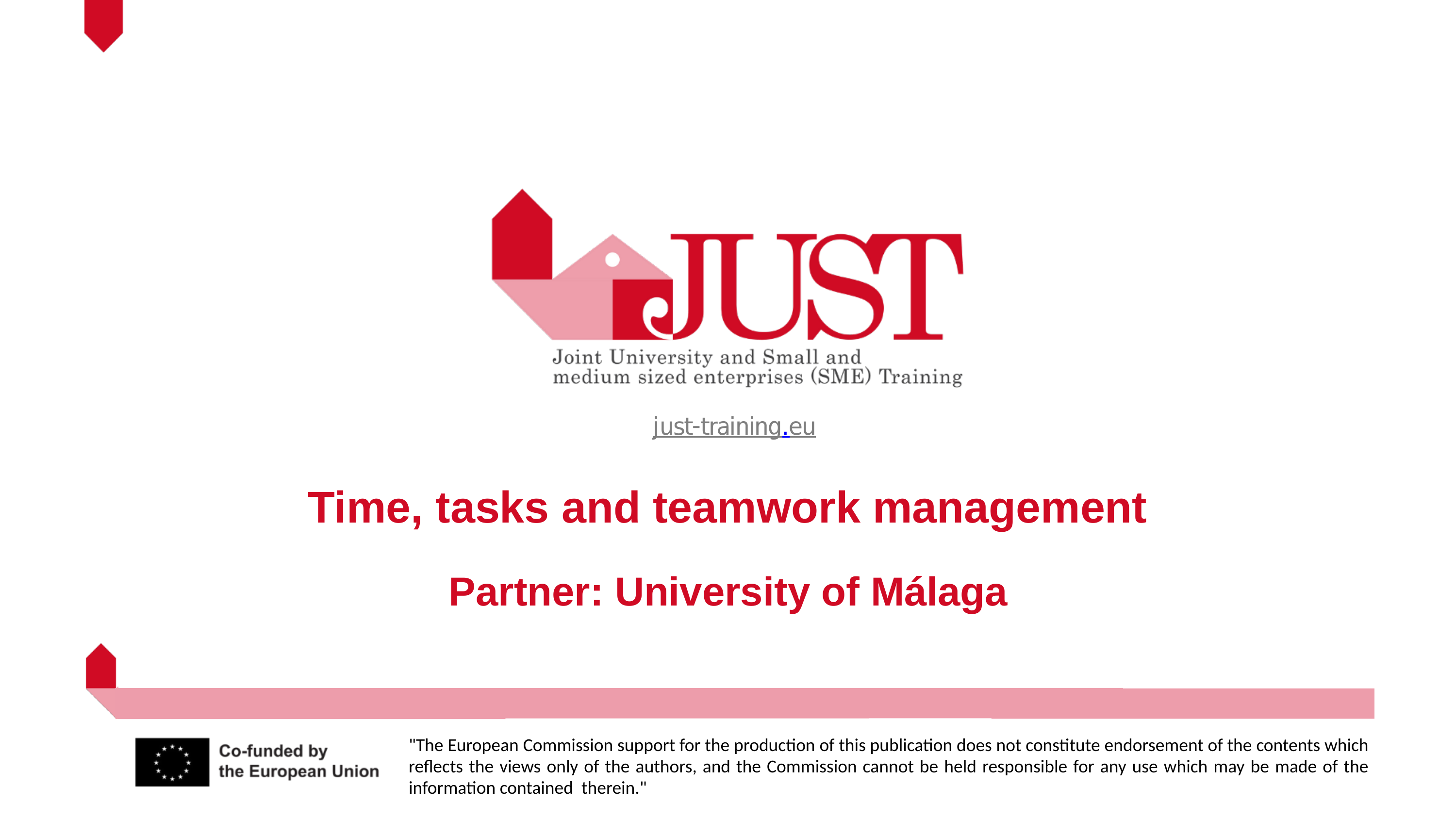

just-training.eu
Time, tasks and teamwork management

Partner: University of Málaga